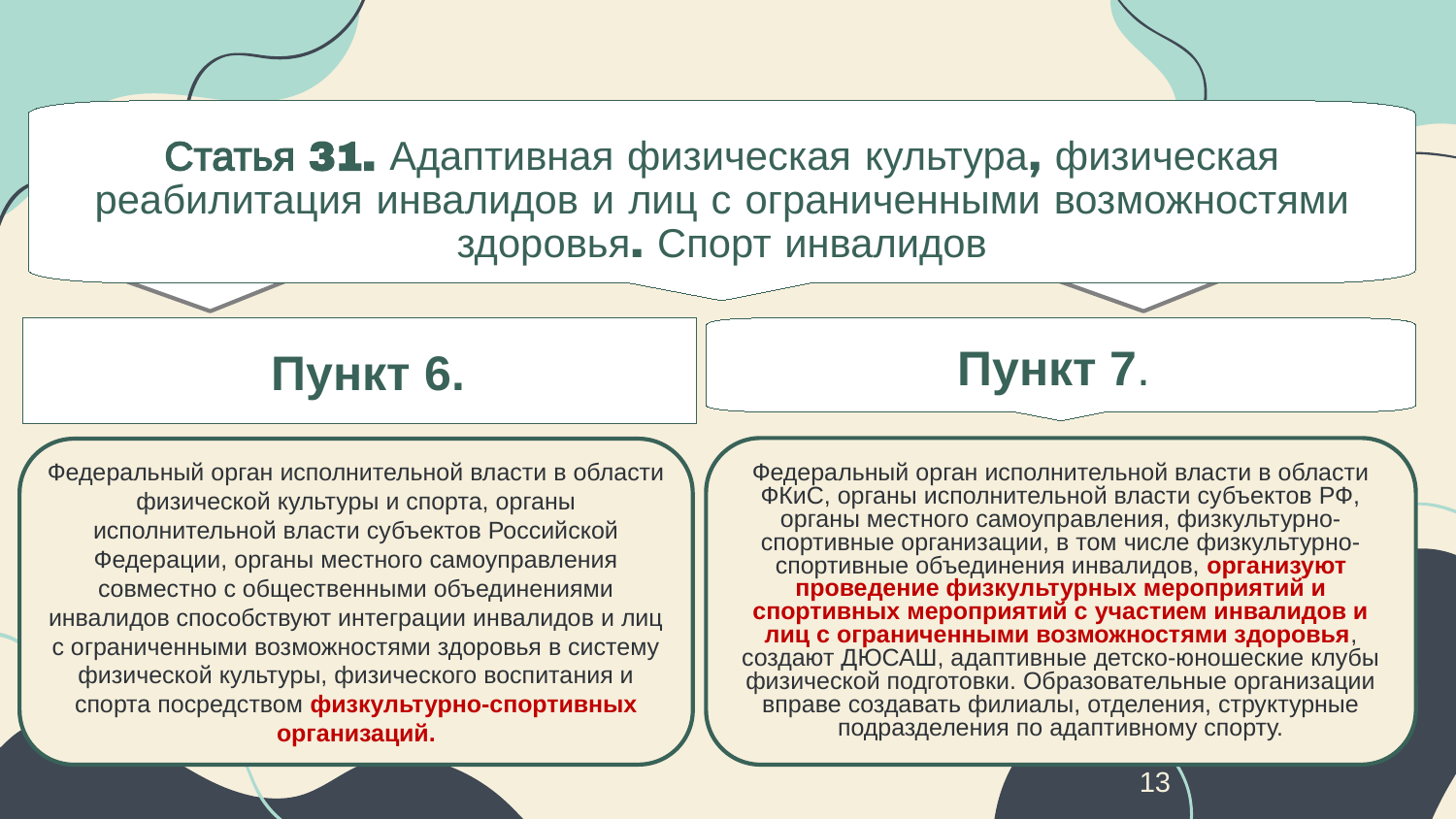

Статья 31. Адаптивная физическая культура, физическая реабилитация инвалидов и лиц с ограниченными возможностями здоровья. Спорт инвалидов

Пункт 7.
Пункт 6.
Федеральный орган исполнительной власти в области ФКиС, органы исполнительной власти субъектов РФ, органы местного самоуправления, физкультурно-спортивные организации, в том числе физкультурно-спортивные объединения инвалидов, организуют проведение физкультурных мероприятий и спортивных мероприятий с участием инвалидов и лиц с ограниченными возможностями здоровья, создают ДЮСАШ, адаптивные детско-юношеские клубы физической подготовки. Образовательные организации вправе создавать филиалы, отделения, структурные подразделения по адаптивному спорту.
Федеральный орган исполнительной власти в области физической культуры и спорта, органы исполнительной власти субъектов Российской Федерации, органы местного самоуправления совместно с общественными объединениями инвалидов способствуют интеграции инвалидов и лиц с ограниченными возможностями здоровья в систему физической культуры, физического воспитания и спорта посредством физкультурно-спортивных организаций.
13